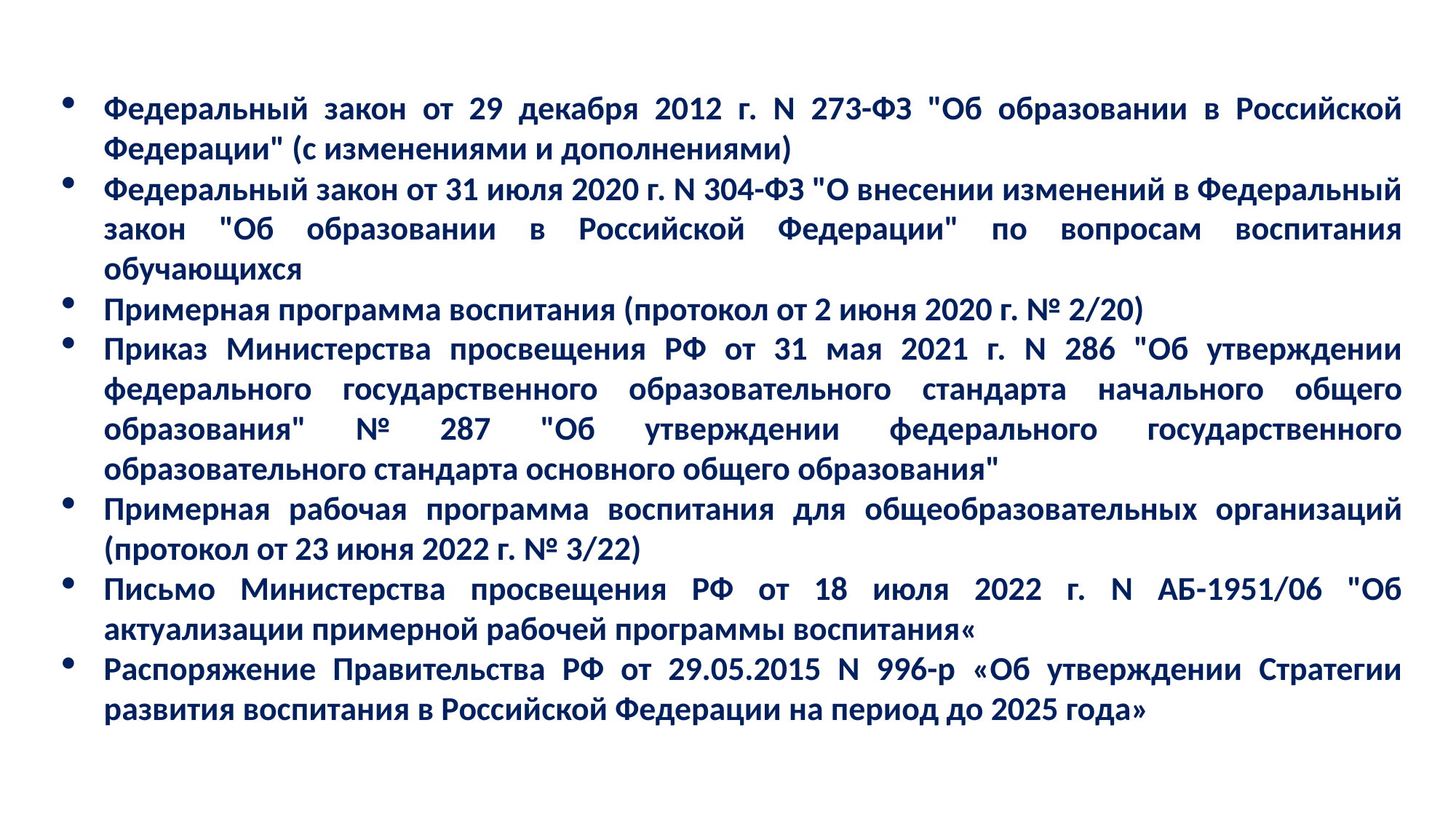

Федеральный закон от 29 декабря 2012 г. N 273-ФЗ "Об образовании в Российской Федерации" (с изменениями и дополнениями)
Федеральный закон от 31 июля 2020 г. N 304-ФЗ "О внесении изменений в Федеральный закон "Об образовании в Российской Федерации" по вопросам воспитания обучающихся
Примерная программа воспитания (протокол от 2 июня 2020 г. № 2/20)
Приказ Министерства просвещения РФ от 31 мая 2021 г. N 286 "Об утверждении федерального государственного образовательного стандарта начального общего образования" № 287 "Об утверждении федерального государственного образовательного стандарта основного общего образования"
Примерная рабочая программа воспитания для общеобразовательных организаций (протокол от 23 июня 2022 г. № 3/22)
Письмо Министерства просвещения РФ от 18 июля 2022 г. N АБ-1951/06 "Об актуализации примерной рабочей программы воспитания«
Распоряжение Правительства РФ от 29.05.2015 N 996-р «Об утверждении Стратегии развития воспитания в Российской Федерации на период до 2025 года»